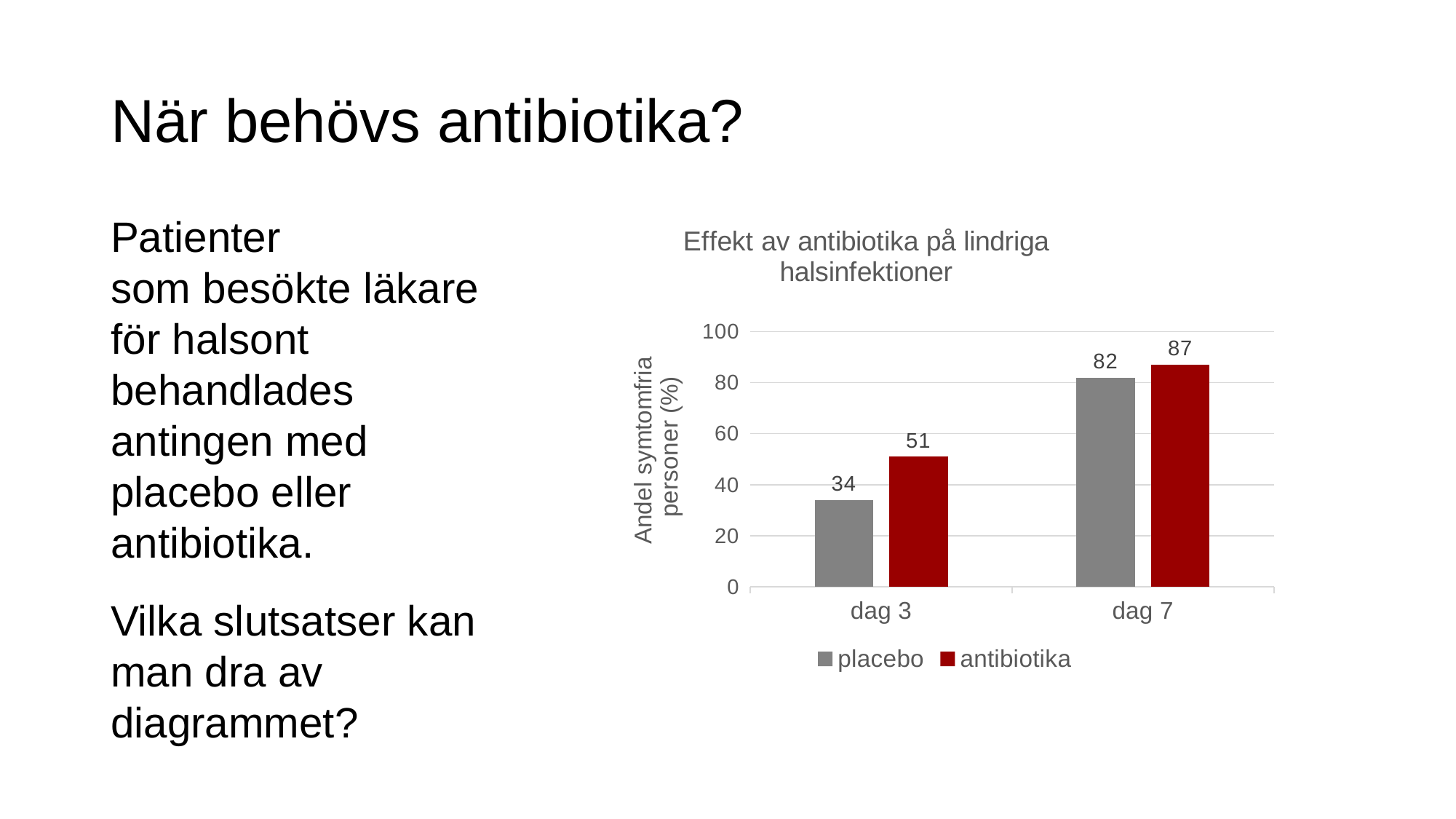

# När behövs antibiotika?
Patienter som besökte läkare  för halsont
behandlades antingen med placebo eller antibiotika.
Vilka slutsatser kan man dra av diagrammet?

### Chart: Effekt av antibiotika på lindriga halsinfektioner

| Category | placebo | antibiotika |
|---|---|---|
| dag 3 | 34.0 | 51.0 |
| dag 7 | 82.0 | 87.0 |